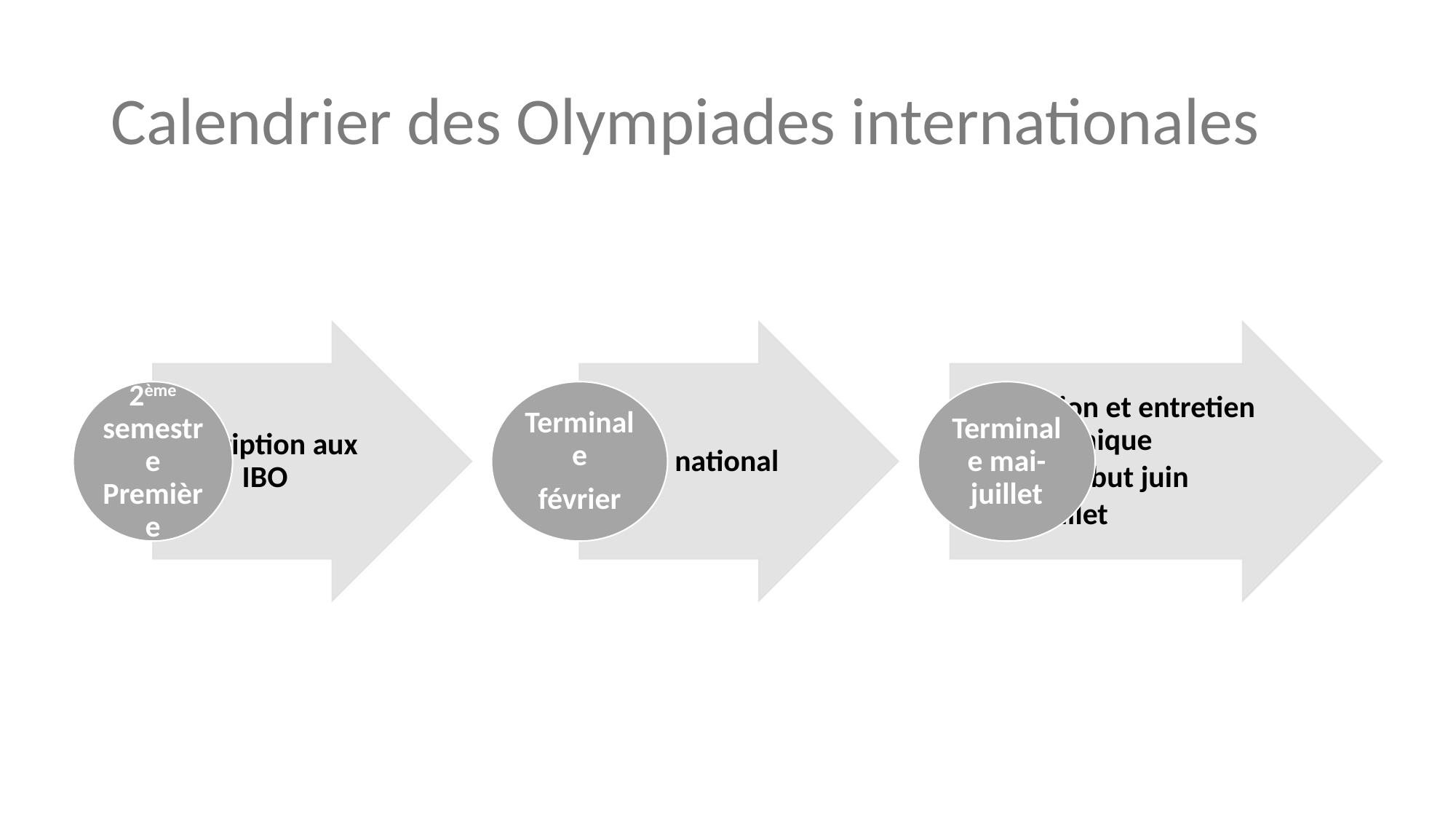

# Calendrier des Olympiades internationales
Inscription aux IBO
2ème semestre Première
QCM national
Terminale
février
Sélection et entretien téléphonique
Stage début juin
OIB juillet
Terminale mai-juillet